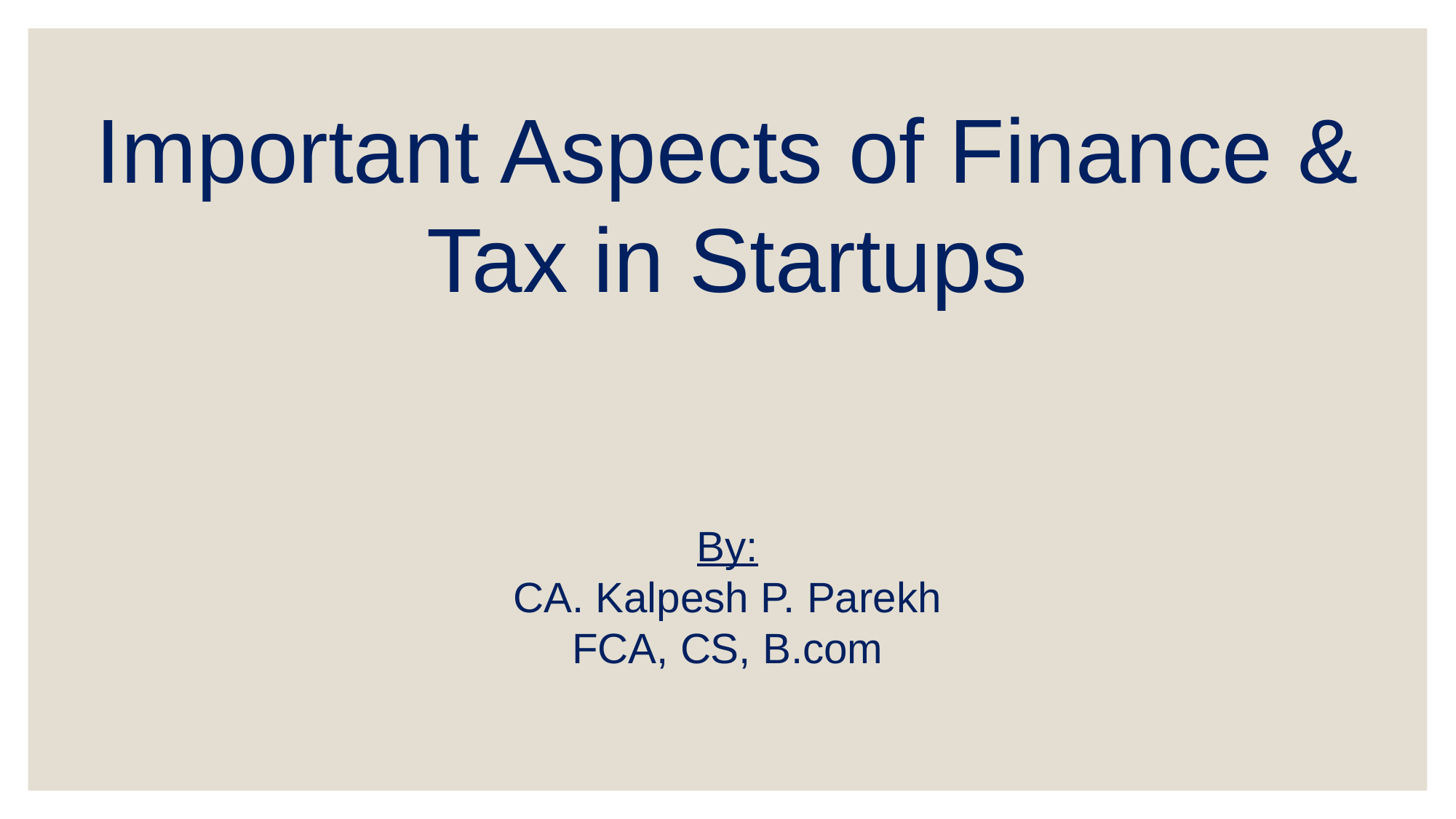

Important Aspects of Finance & Tax in Startups
By:
CA. Kalpesh P. Parekh
FCA, CS, B.com